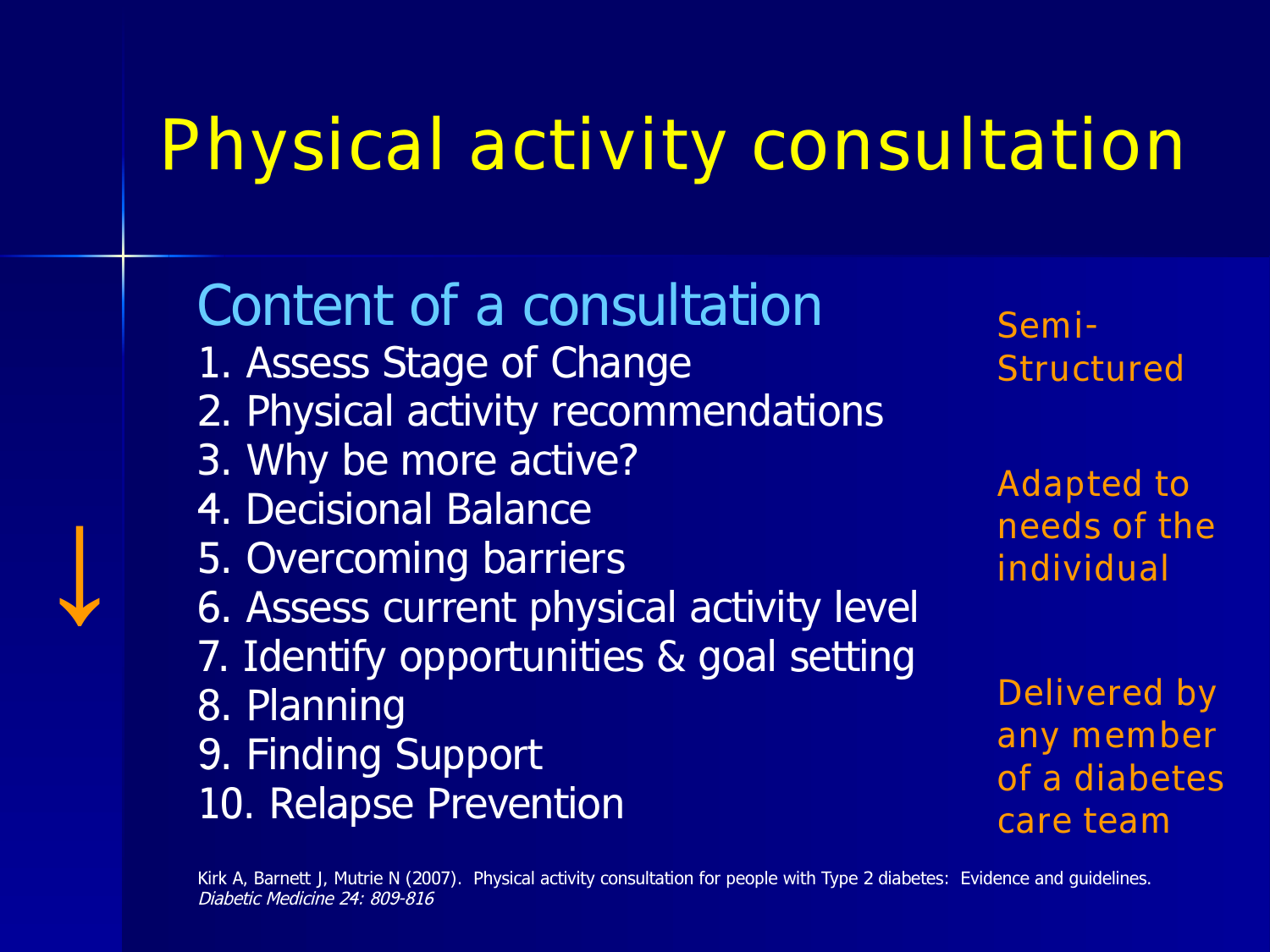

# Physical activity consultation
Semi-
Structured
Content of a consultation
1. Assess Stage of Change
2. Physical activity recommendations
3. Why be more active?
4. Decisional Balance
5. Overcoming barriers
6. Assess current physical activity level
7. Identify opportunities & goal setting
8. Planning
9. Finding Support
10. Relapse Prevention

Kirk A, Barnett J, Mutrie N (2007).  Physical activity consultation for people with Type 2 diabetes:  Evidence and guidelines.
Diabetic Medicine 24: 809-816

↓
Adapted to needs of the individual

Delivered by any member of a diabetes care team